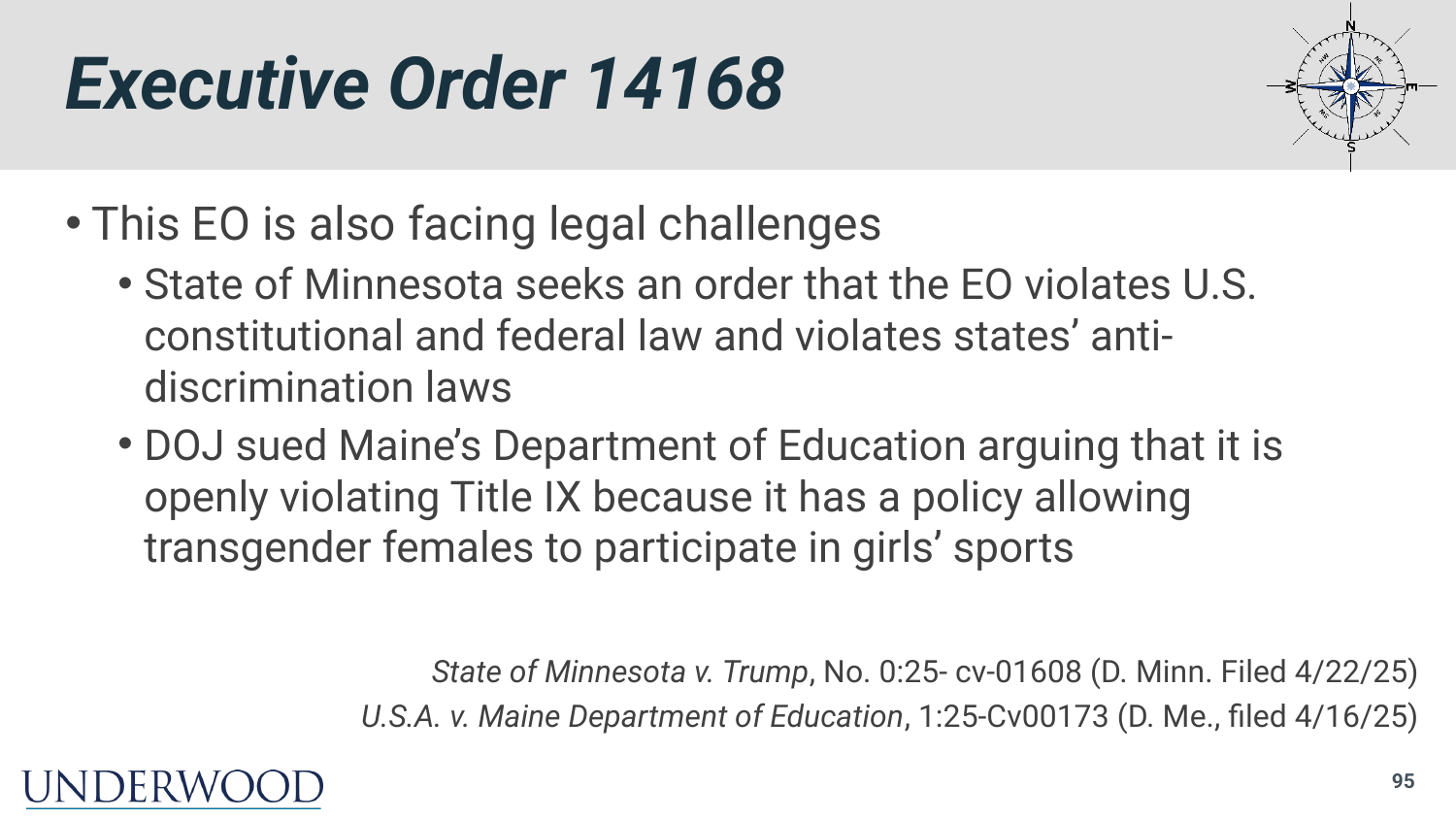

# Executive Order 14168
This EO is also facing legal challenges
State of Minnesota seeks an order that the EO violates U.S. constitutional and federal law and violates states’ anti-discrimination laws
DOJ sued Maine’s Department of Education arguing that it is openly violating Title IX because it has a policy allowing transgender females to participate in girls’ sports

State of Minnesota v. Trump, No. 0:25- cv-01608 (D. Minn. Filed 4/22/25)
U.S.A. v. Maine Department of Education, 1:25-Cv00173 (D. Me., filed 4/16/25)

95